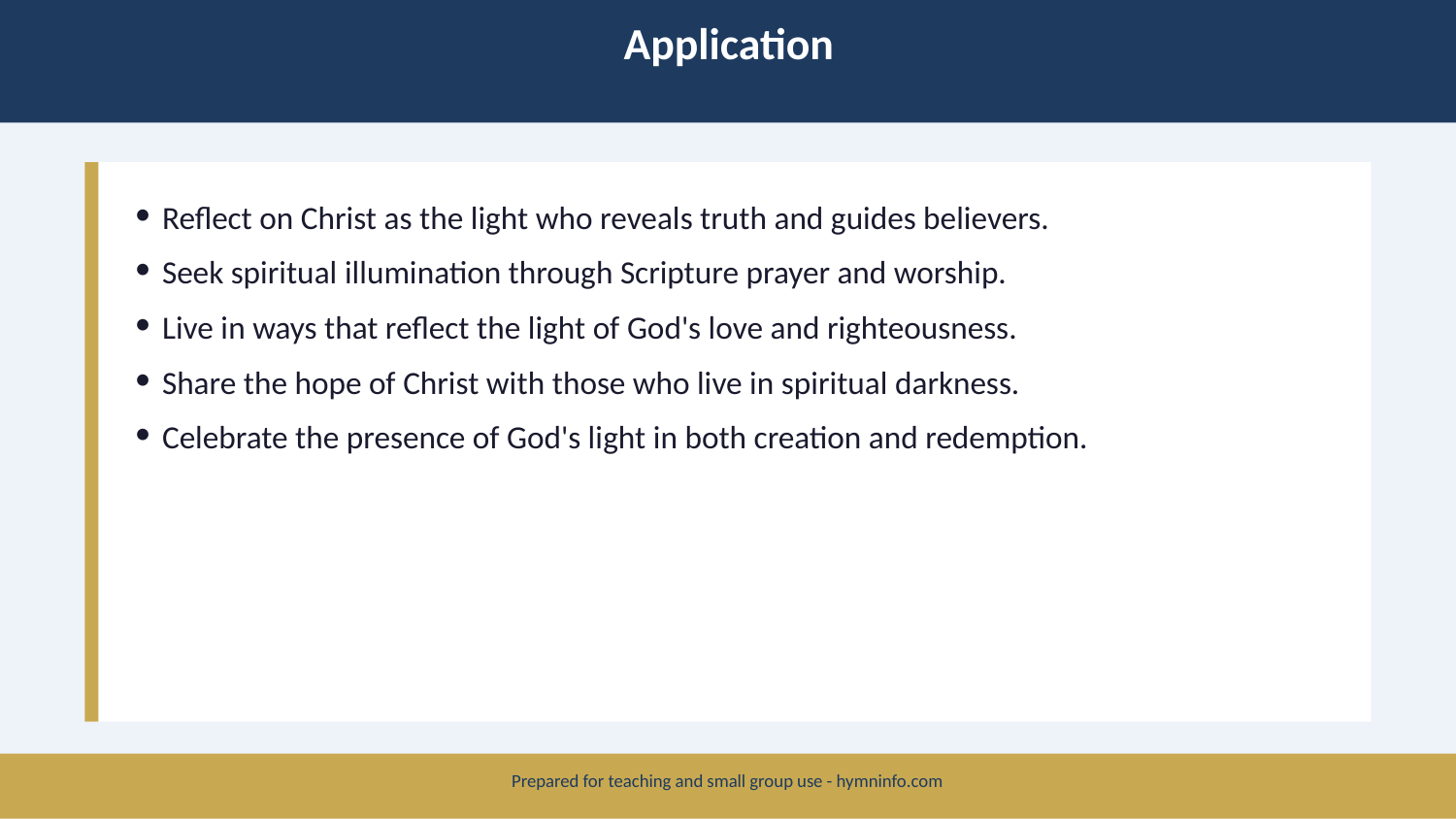

Application

Reflect on Christ as the light who reveals truth and guides believers.
Seek spiritual illumination through Scripture prayer and worship.
Live in ways that reflect the light of God's love and righteousness.
Share the hope of Christ with those who live in spiritual darkness.
Celebrate the presence of God's light in both creation and redemption.

Prepared for teaching and small group use - hymninfo.com